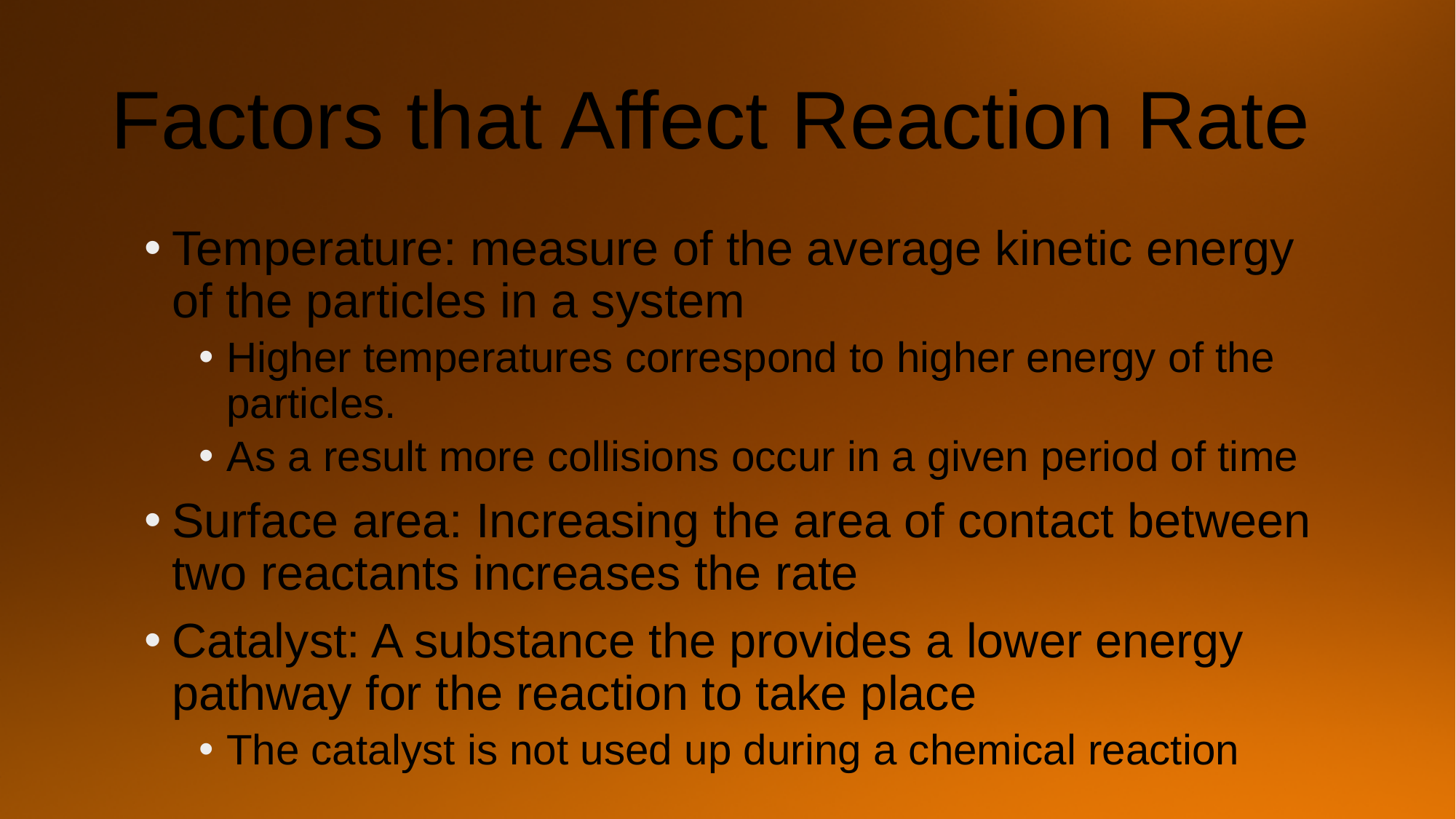

# Factors that Affect Reaction Rate
Temperature: measure of the average kinetic energy of the particles in a system
Higher temperatures correspond to higher energy of the particles.
As a result more collisions occur in a given period of time
Surface area: Increasing the area of contact between two reactants increases the rate
Catalyst: A substance the provides a lower energy pathway for the reaction to take place
The catalyst is not used up during a chemical reaction